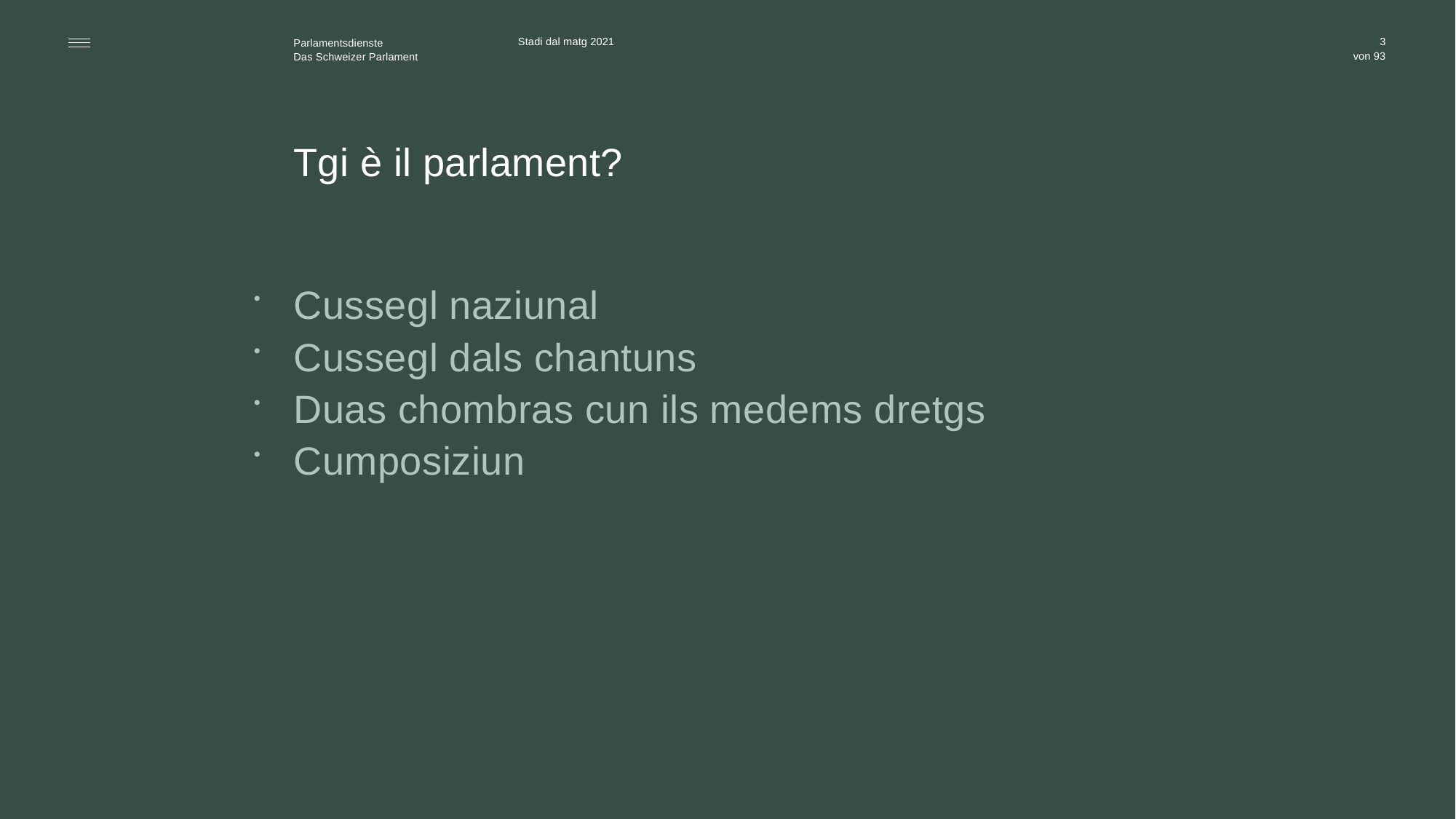

Stadi dal matg 2021
3
# Tgi è il parlament?

Cussegl naziunal
Cussegl dals chantuns
Duas chombras cun ils medems dretgs
Cumposiziun